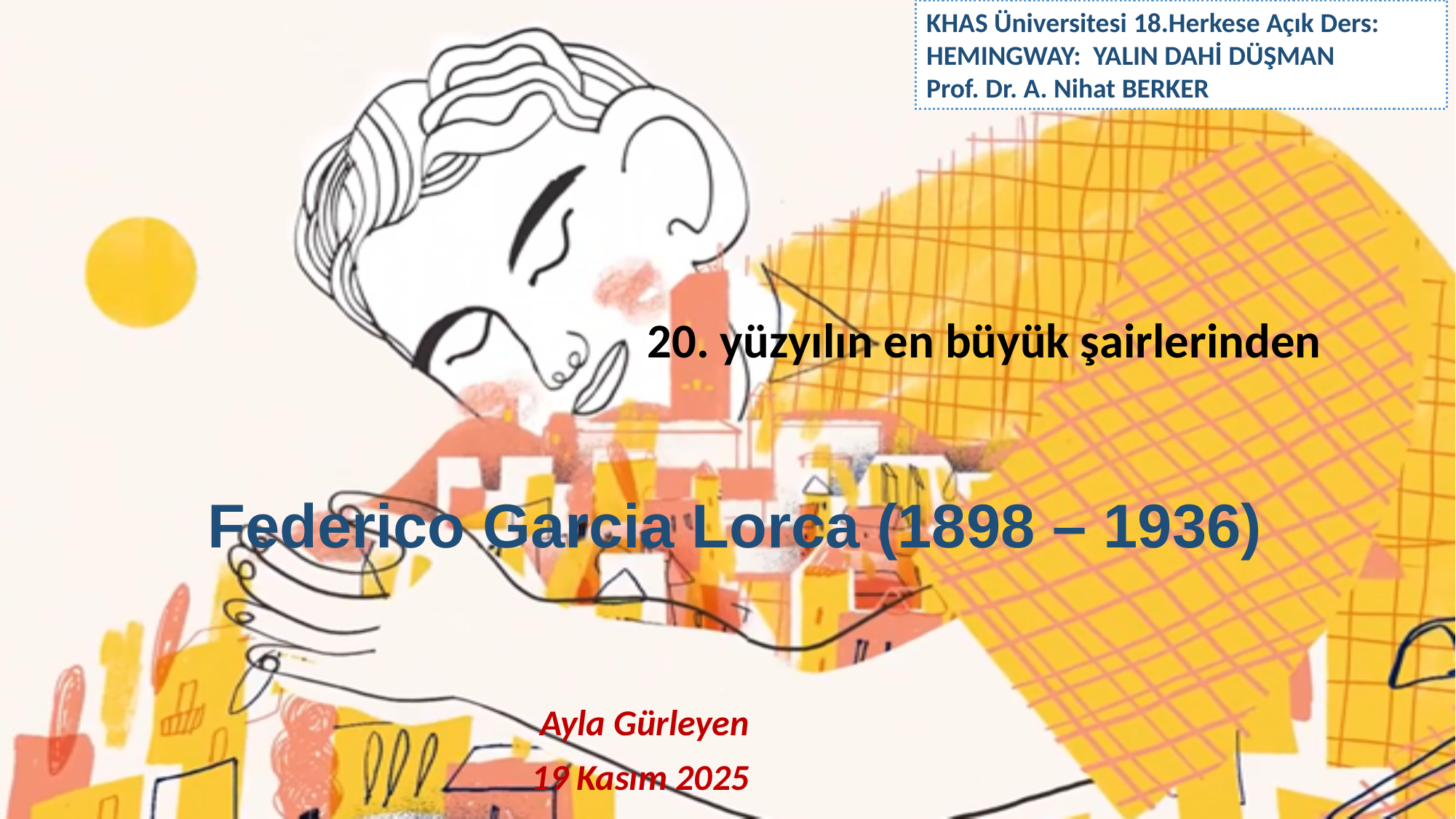

KHAS Üniversitesi 18.Herkese Açık Ders:
HEMINGWAY:  YALIN DAHİ DÜŞMAN
Prof. Dr. A. Nihat BERKER
20. yüzyılın en büyük şairlerinden
# Federico Garcia Lorca (1898 – 1936)
Ayla Gürleyen
19 Kasım 2025